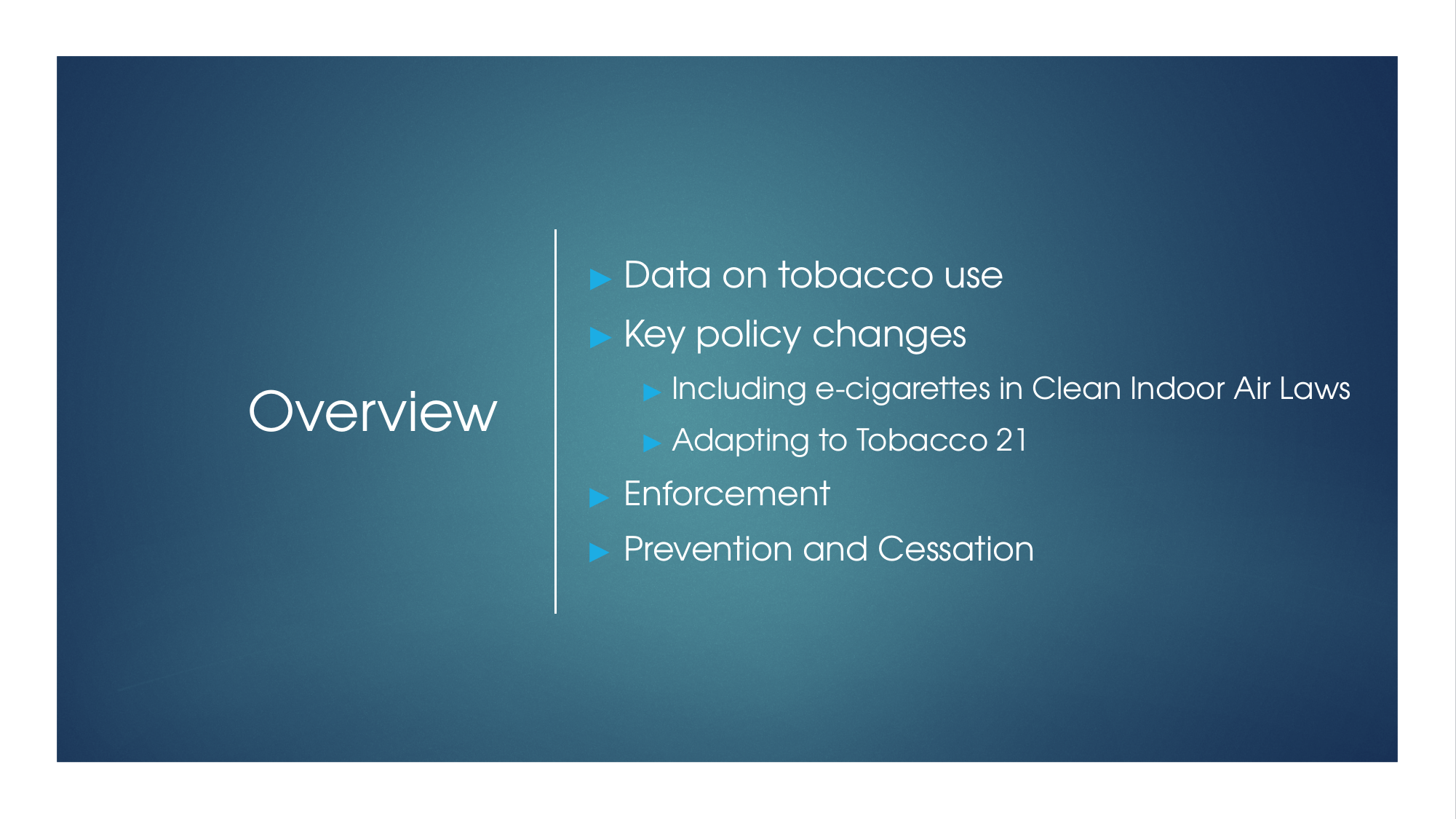

# Overview
Data on tobacco use
Key policy changes
Including e-cigarettes in Clean Indoor Air Laws
Adapting to Tobacco 21
Enforcement
Prevention and Cessation